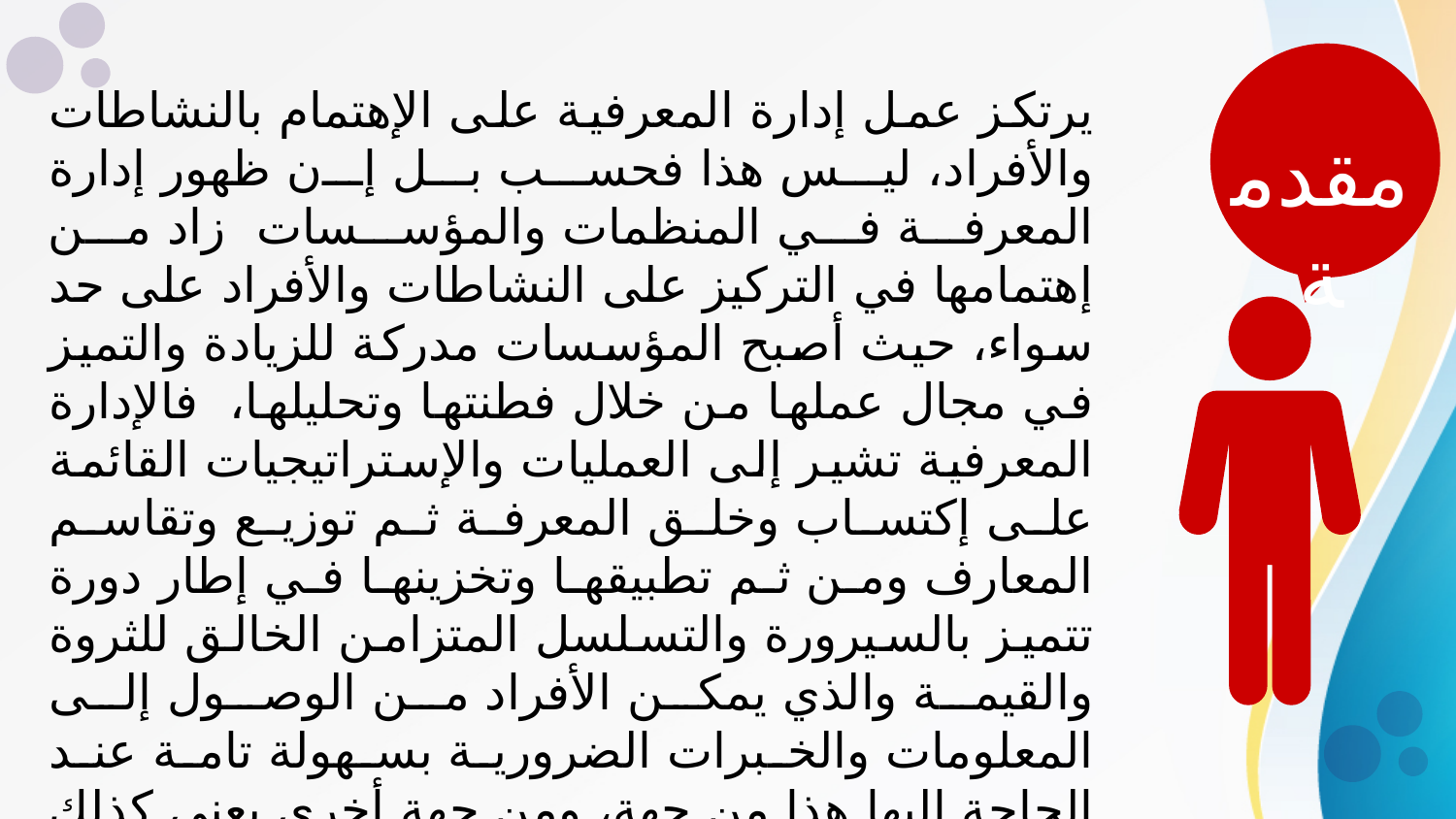

يرتكز عمل إدارة المعرفية على الإهتمام بالنشاطات والأفراد، ليس هذا فحسب بل إن ظهور إدارة المعرفة في المنظمات والمؤسسات  زاد من إهتمامها في التركيز على النشاطات والأفراد على حد سواء، حيث أصبح المؤسسات مدركة للزيادة والتميز في مجال عملها من خلال فطنتها وتحليلها،  فالإدارة المعرفية تشير إلى العمليات والإستراتيجيات القائمة على إكتساب وخلق المعرفة ثم توزيع وتقاسم المعارف ومن ثم تطبيقها وتخزينها في إطار دورة تتميز بالسيرورة والتسلسل المتزامن الخالق للثروة والقيمة والذي يمكن الأفراد من الوصول إلى المعلومات والخبرات الضرورية بسهولة تامة عند الحاجة إليها هذا من جهة، ومن جهة أخرى يعنى كذلك رأس المال الفكري بالقيمة غير الملموسة التي تأتي من الخبرات والمعارف والمهارات المكتسبة لدى الأفراد داخل المؤسسات، مما يجعلهم عنصرا جوهريا لتعزيز الفعالية والإبداع فيها، ويعتبر تكامل هذين العنصرين إستثمارا استراتيجيا يساهم في بناء مستقبل مؤسسي قوي ومستدام،
مقدمة